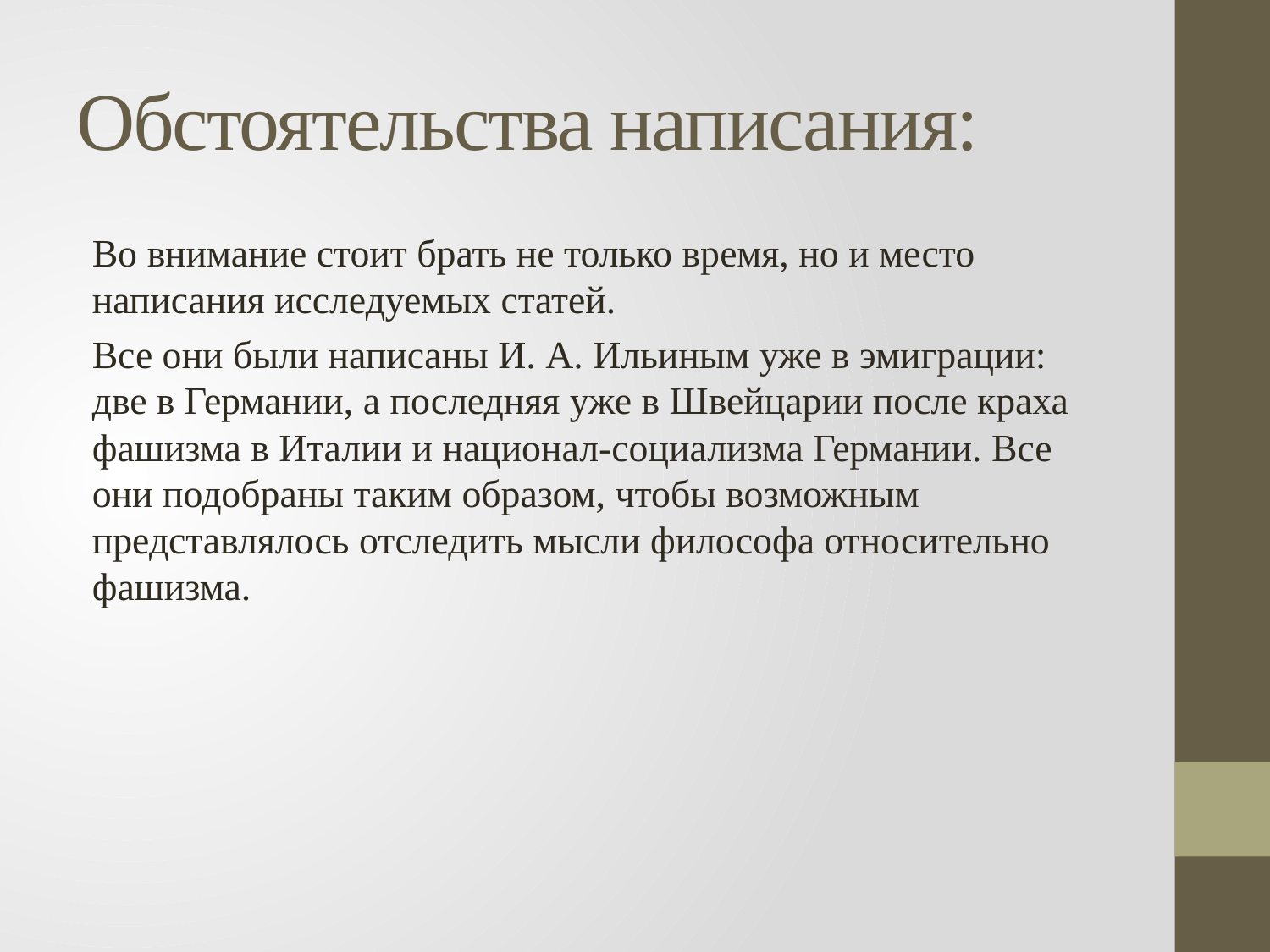

# Обстоятельства написания:
Во внимание стоит брать не только время, но и место написания исследуемых статей.
Все они были написаны И. А. Ильиным уже в эмиграции: две в Германии, а последняя уже в Швейцарии после краха фашизма в Италии и национал-социализма Германии. Все они подобраны таким образом, чтобы возможным представлялось отследить мысли философа относительно фашизма.